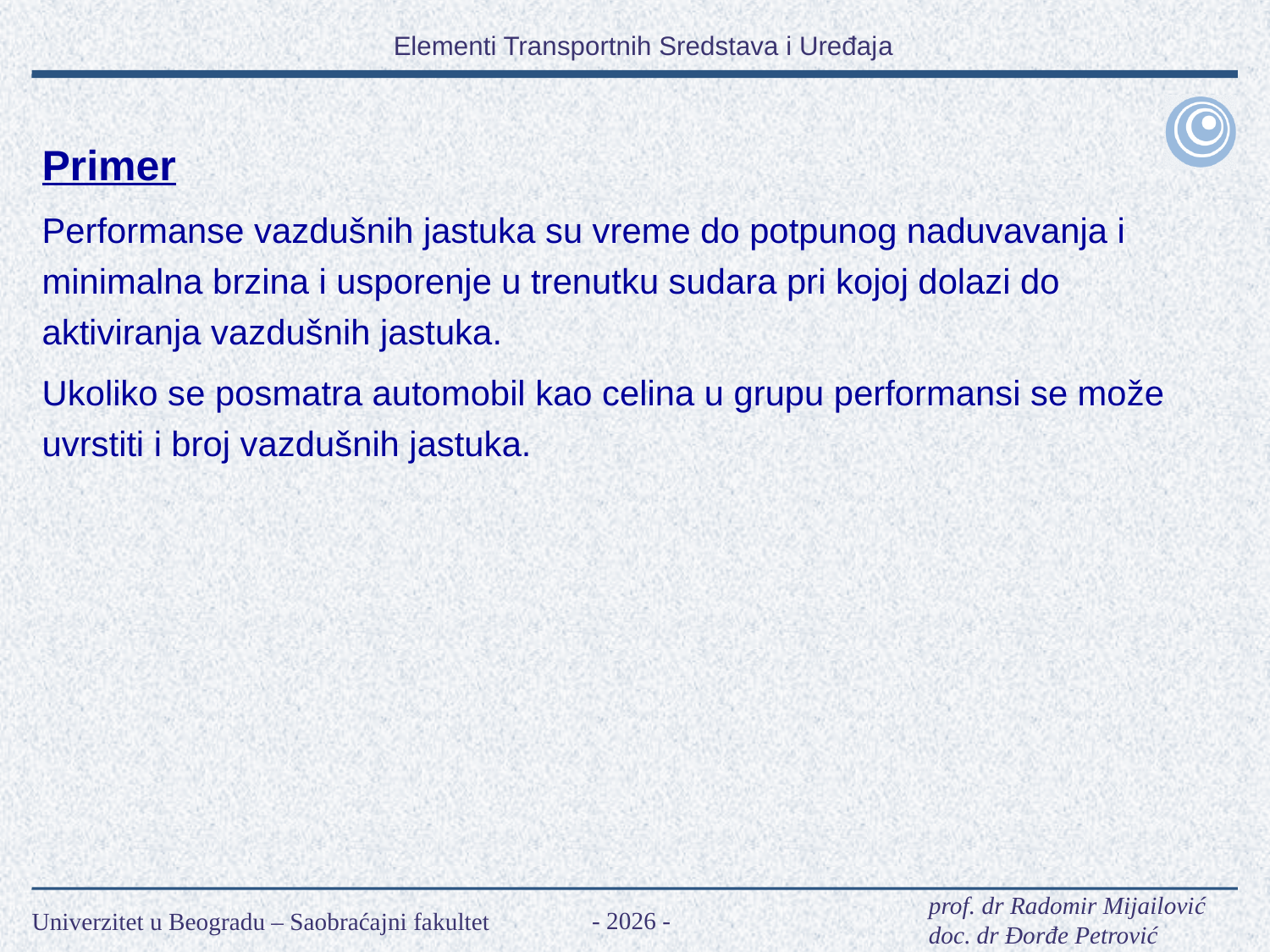

Primer
Performanse vazdušnih jastuka su vreme do potpunog naduvavanja i minimalna brzina i usporenje u trenutku sudara pri kojoj dolazi do aktiviranja vazdušnih jastuka.
Ukoliko se posmatra automobil kao celina u grupu performansi se može uvrstiti i broj vazdušnih jastuka.